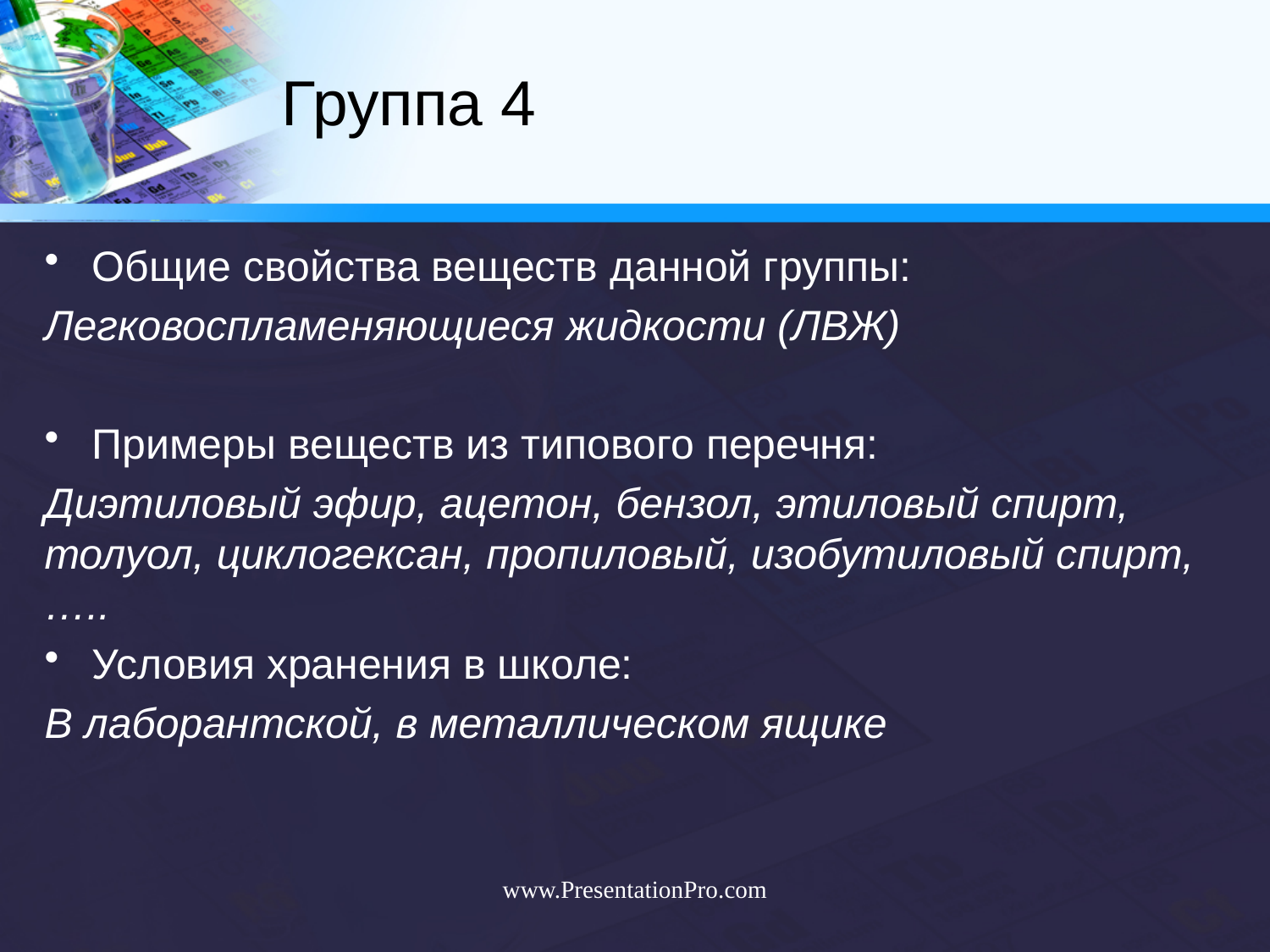

# Группа 4
Общие свойства веществ данной группы:
Легковоспламеняющиеся жидкости (ЛВЖ)

Примеры веществ из типового перечня:
Диэтиловый эфир, ацетон, бензол, этиловый спирт, толуол, циклогексан, пропиловый, изобутиловый спирт,  …..
Условия хранения в школе:
В лаборантской, в металлическом ящике

www.PresentationPro.com